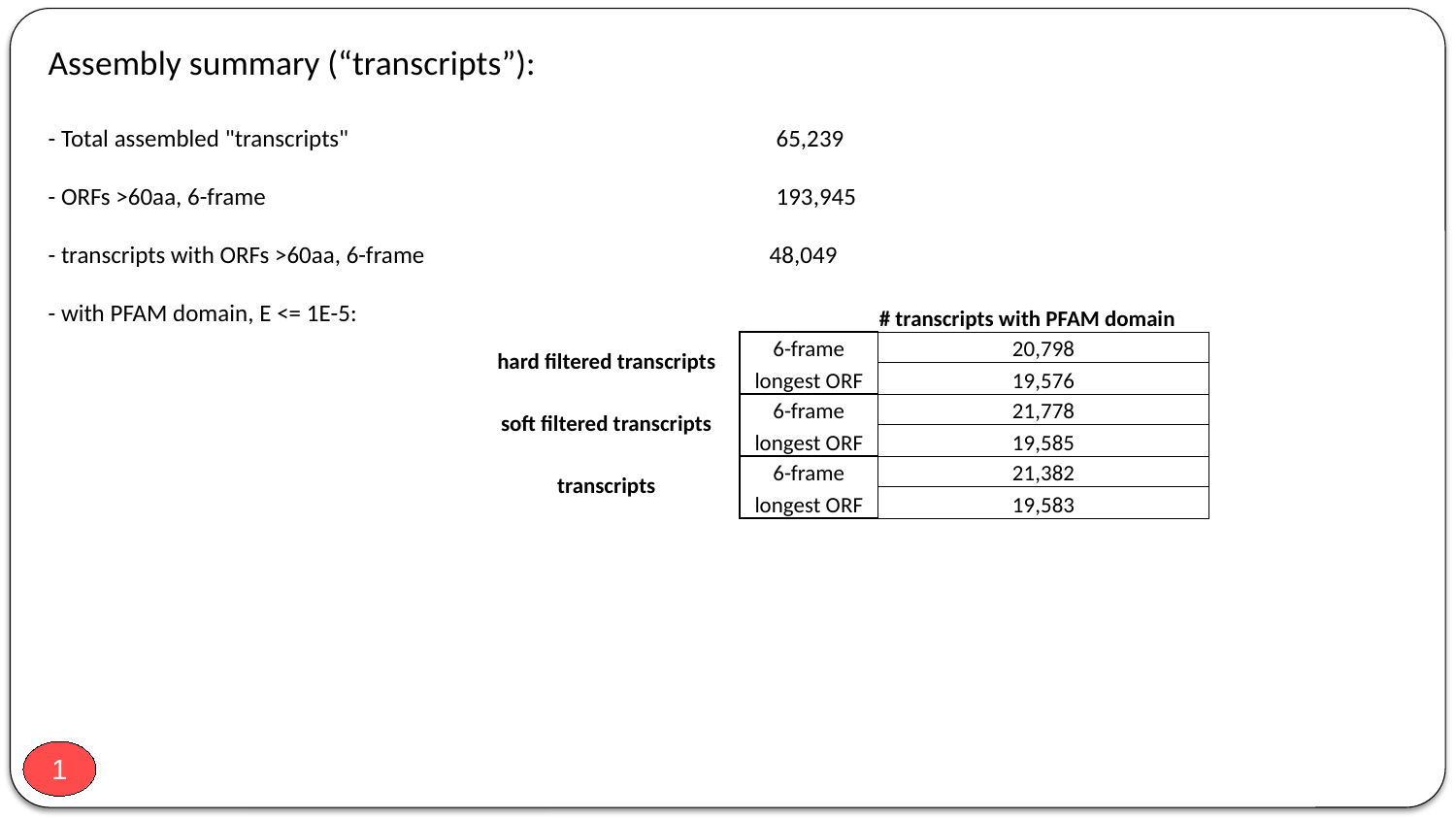

Assembly summary (“transcripts”):

- Total assembled "transcripts"			65,239

- ORFs >60aa, 6-frame				193,945

- transcripts with ORFs >60aa, 6-frame		                         48,049

- with PFAM domain, E <= 1E-5:

|  |  | # transcripts with PFAM domain |
| --- | --- | --- |
| hard filtered transcripts | 6-frame | 20,798 |
|  | longest ORF | 19,576 |
| soft filtered transcripts | 6-frame | 21,778 |
|  | longest ORF | 19,585 |
| transcripts | 6-frame | 21,382 |
|  | longest ORF | 19,583 |
1